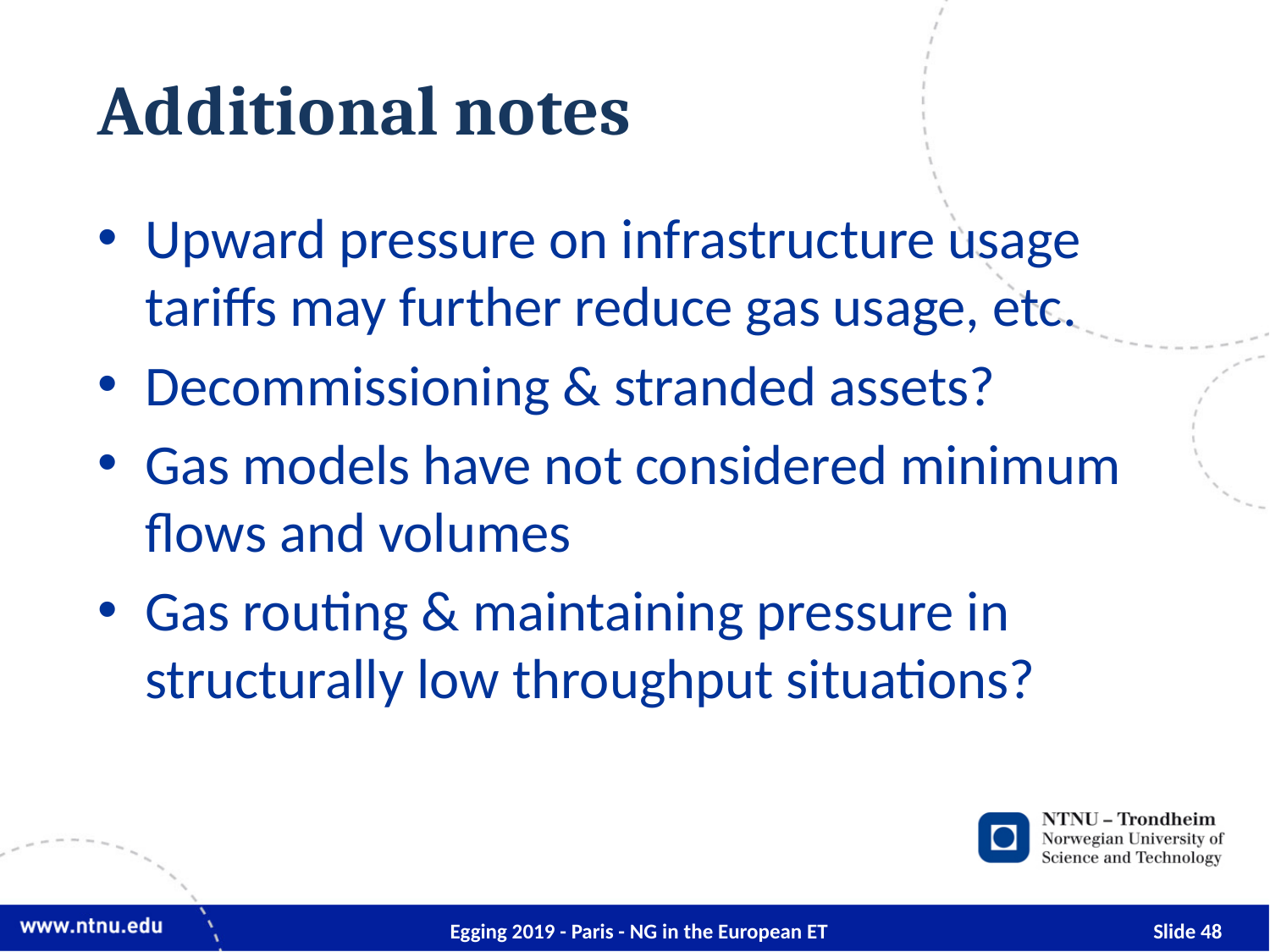

# Additional notes
Upward pressure on infrastructure usage tariffs may further reduce gas usage, etc.
Decommissioning & stranded assets?
Gas models have not considered minimum flows and volumes
Gas routing & maintaining pressure in structurally low throughput situations?
Egging 2019 - Paris - NG in the European ET
Slide 48